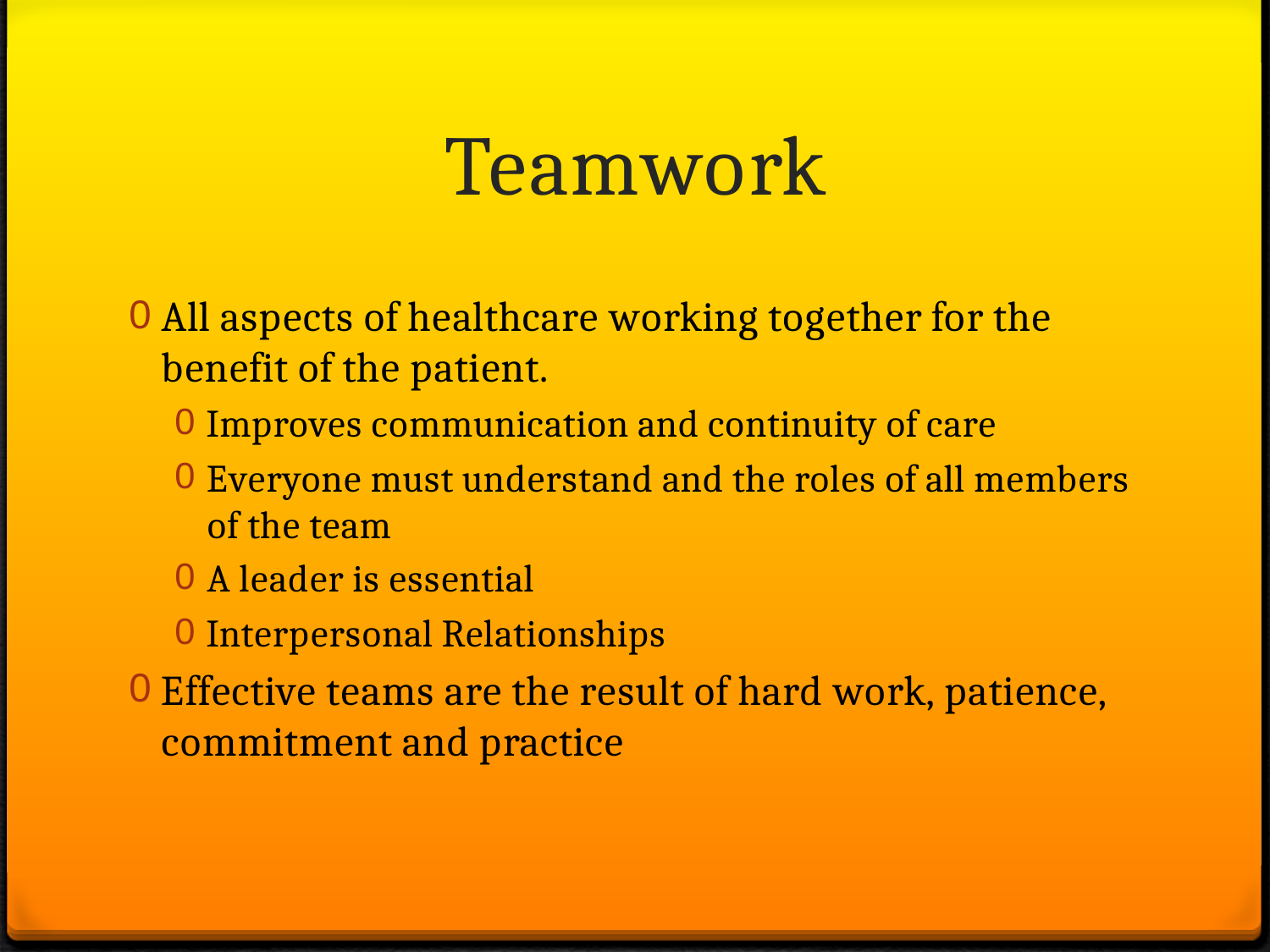

# Teamwork
All aspects of healthcare working together for the benefit of the patient.
Improves communication and continuity of care
Everyone must understand and the roles of all members of the team
A leader is essential
Interpersonal Relationships
Effective teams are the result of hard work, patience, commitment and practice